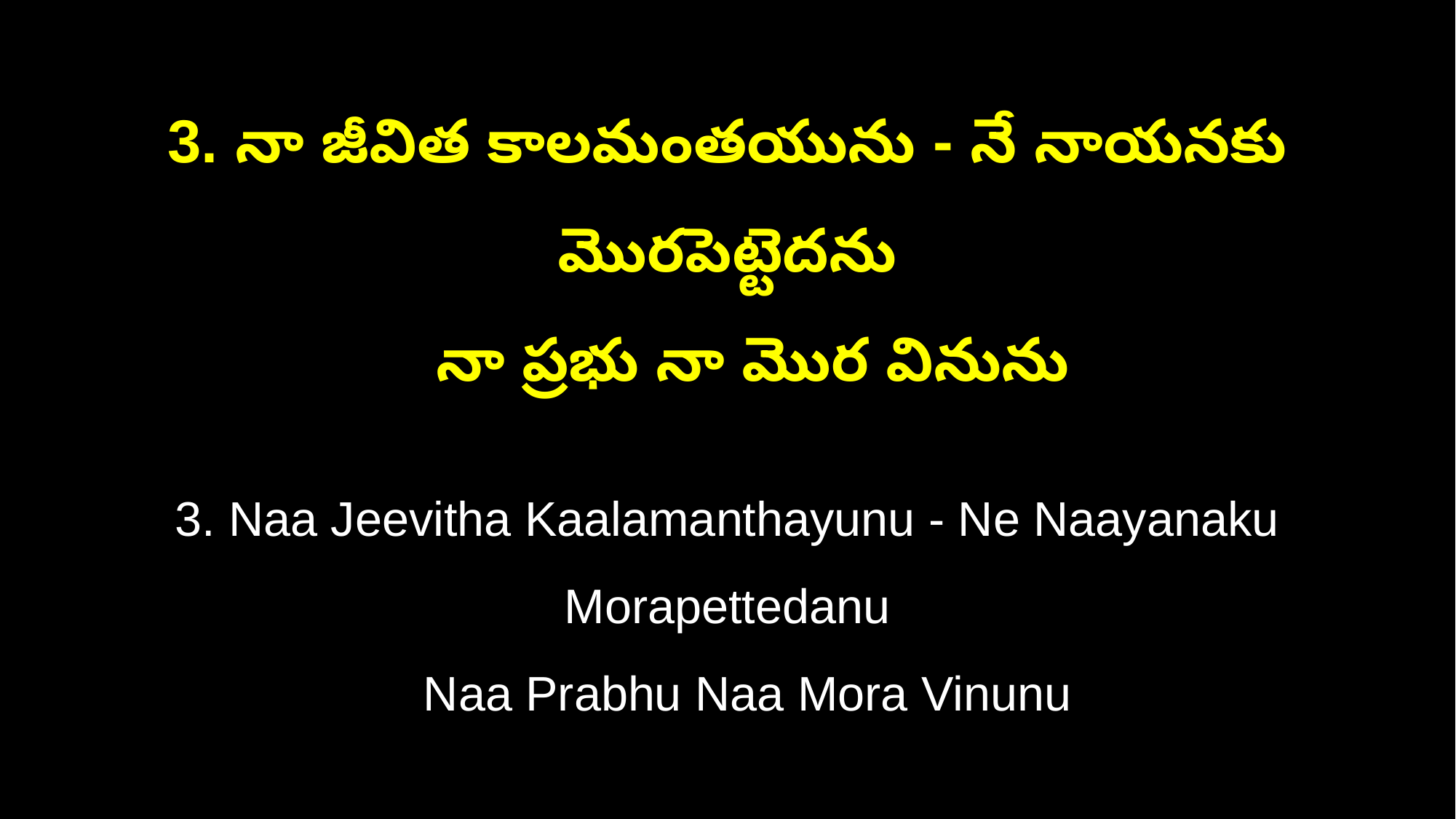

3. నా జీవిత కాలమంతయును - నే నాయనకు మొరపెట్టెదను
   నా ప్రభు నా మొర వినును
3. Naa Jeevitha Kaalamanthayunu - Ne Naayanaku Morapettedanu
   Naa Prabhu Naa Mora Vinunu